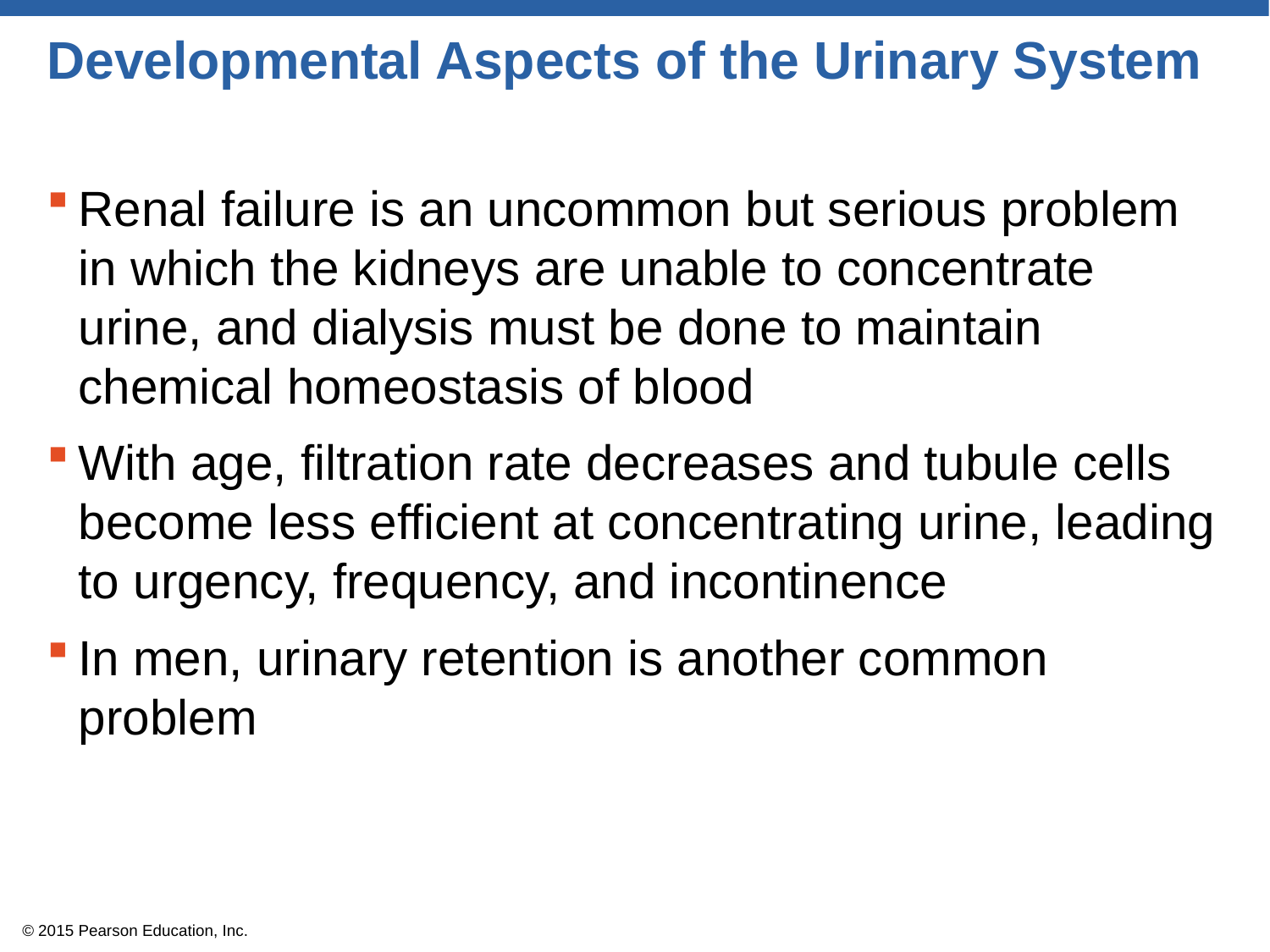

# Developmental Aspects of the Urinary System
Renal failure is an uncommon but serious problem in which the kidneys are unable to concentrate urine, and dialysis must be done to maintain chemical homeostasis of blood
With age, filtration rate decreases and tubule cells become less efficient at concentrating urine, leading to urgency, frequency, and incontinence
In men, urinary retention is another common problem
© 2015 Pearson Education, Inc.